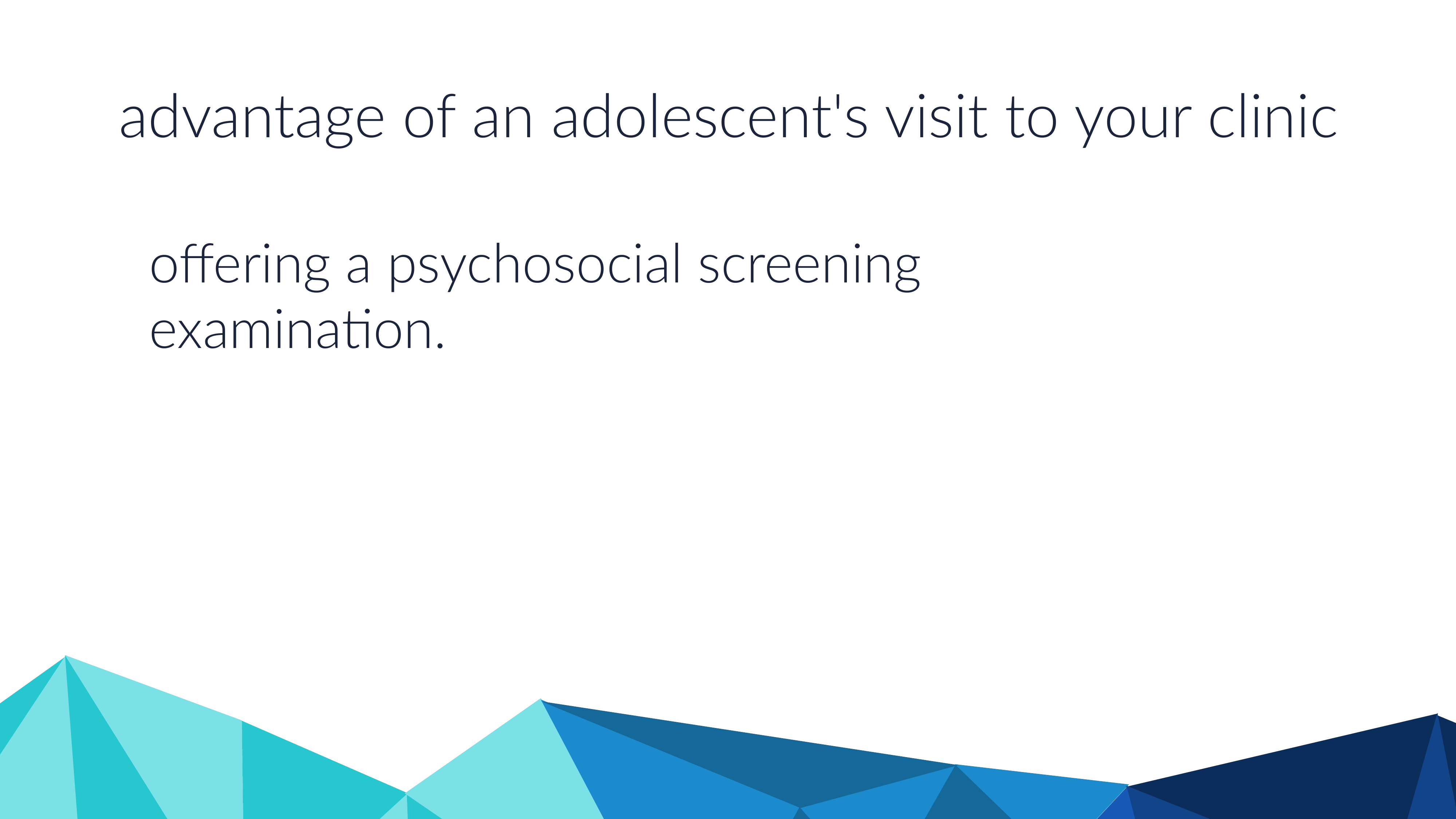

advantage of an adolescent's visit to your clinic
offering a psychosocial screening examination.